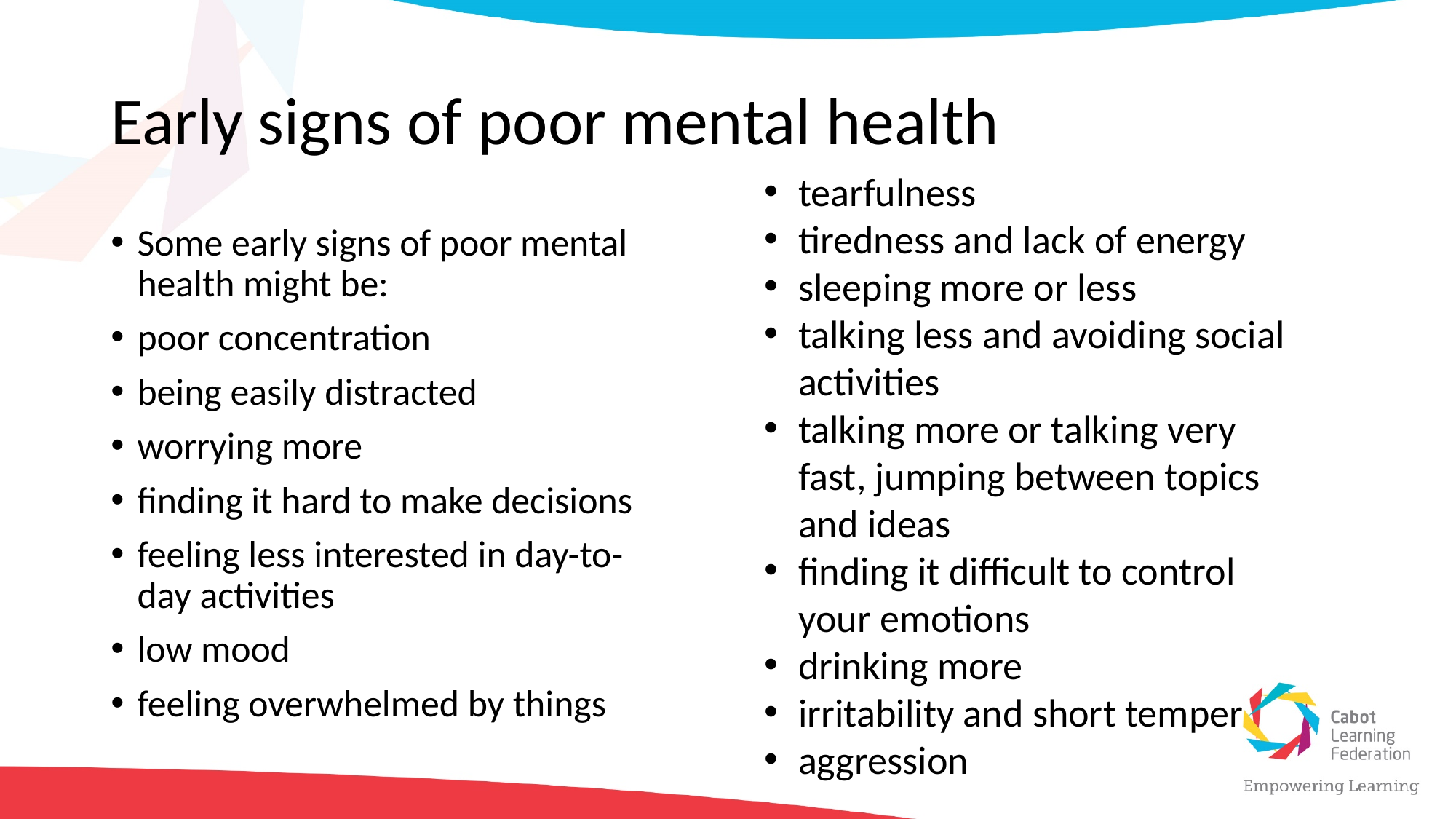

# Early signs of poor mental health
tearfulness
tiredness and lack of energy
sleeping more or less
talking less and avoiding social activities
talking more or talking very fast, jumping between topics and ideas
finding it difficult to control your emotions
drinking more
irritability and short temper
aggression
Some early signs of poor mental health might be:
poor concentration
being easily distracted
worrying more
finding it hard to make decisions
feeling less interested in day-to-day activities
low mood
feeling overwhelmed by things